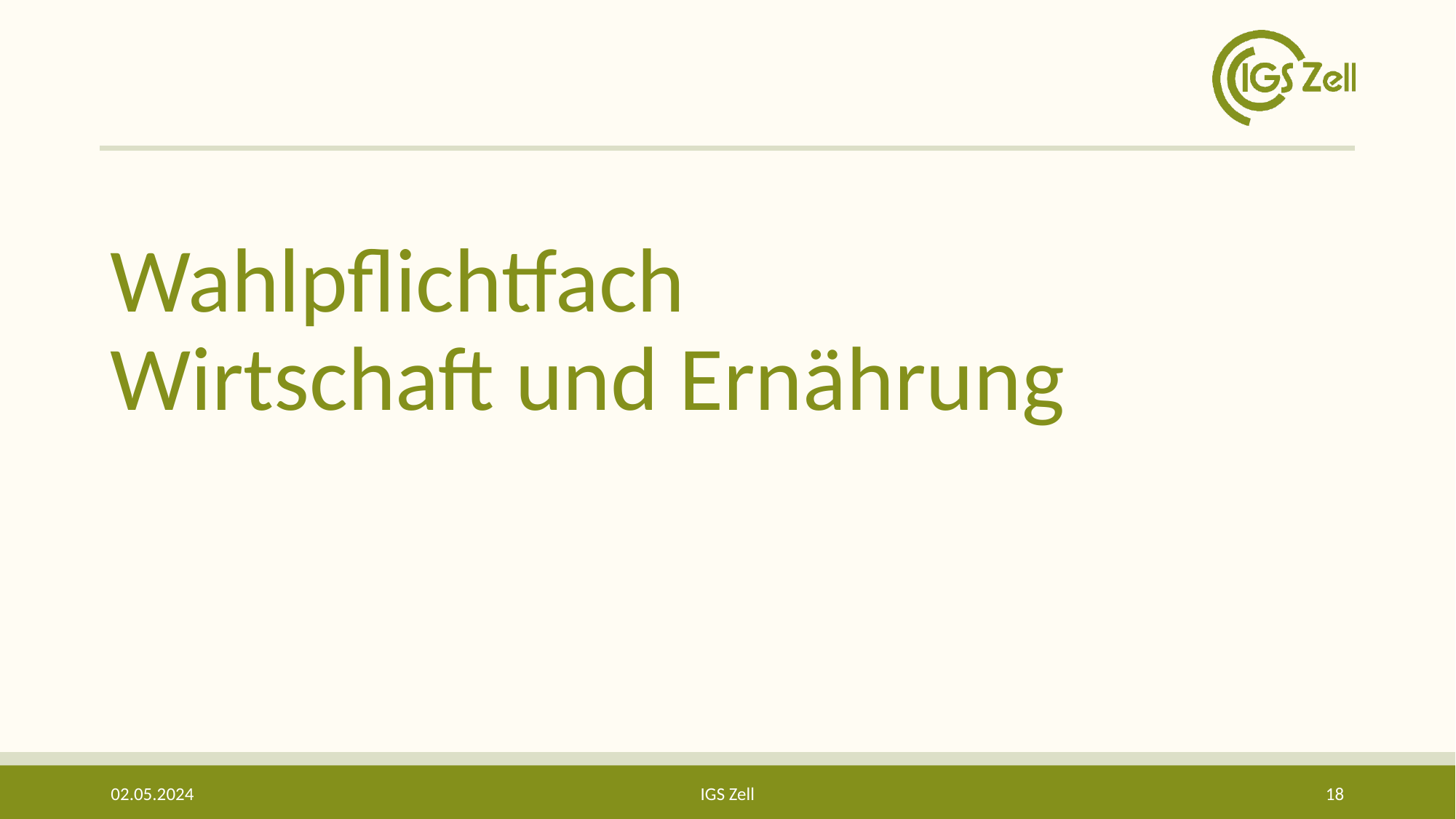

# Wahlpflichtfach Wirtschaft und Ernährung
02.05.2024
IGS Zell
18